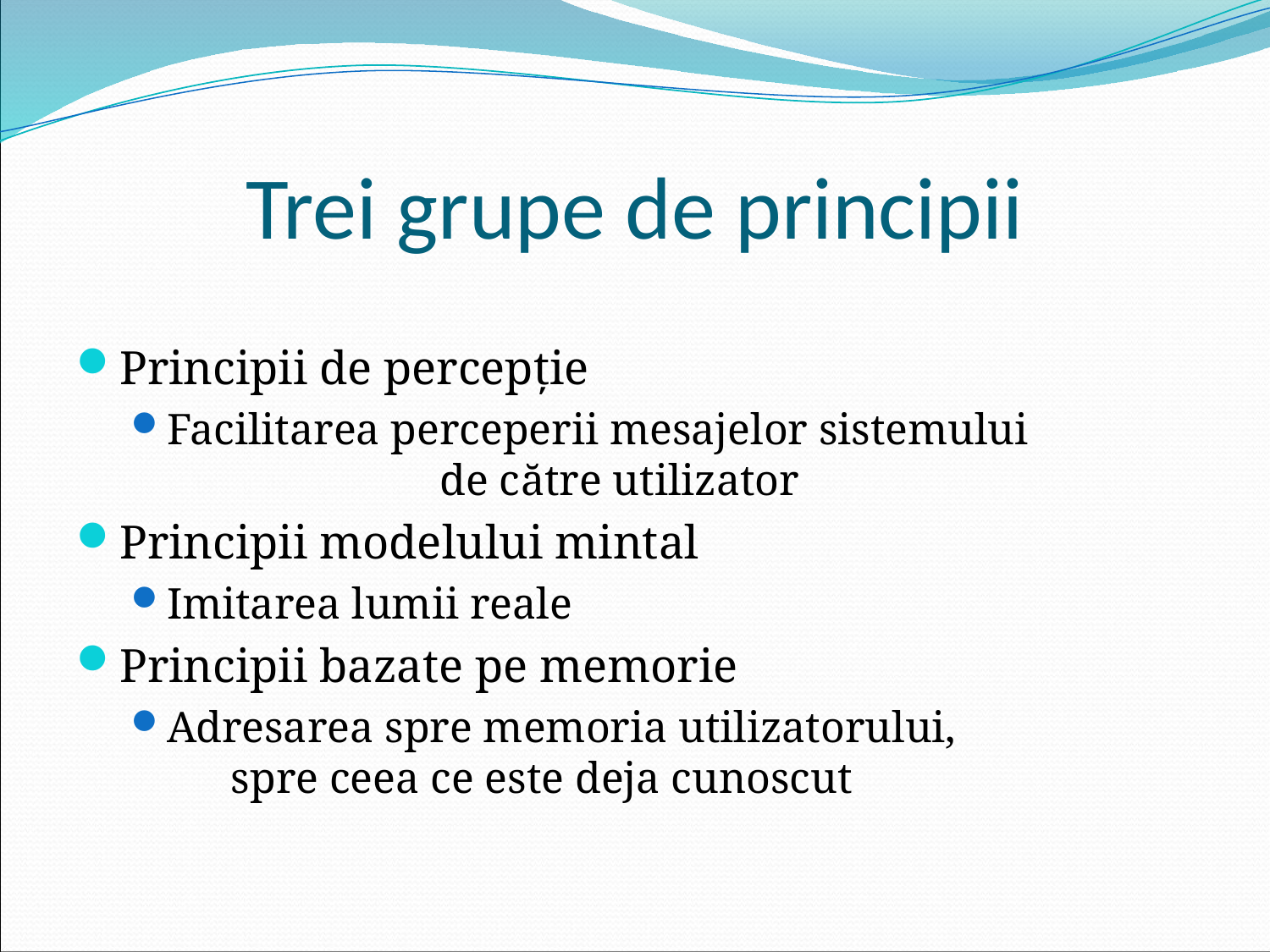

# Trei grupe de principii

Principii de percepţie
Facilitarea perceperii mesajelor sistemului
                         de către utilizator
Principii modelului mintal
Imitarea lumii reale
Principii bazate pe memorie
Adresarea spre memoria utilizatorului,
      spre ceea ce este deja cunoscut